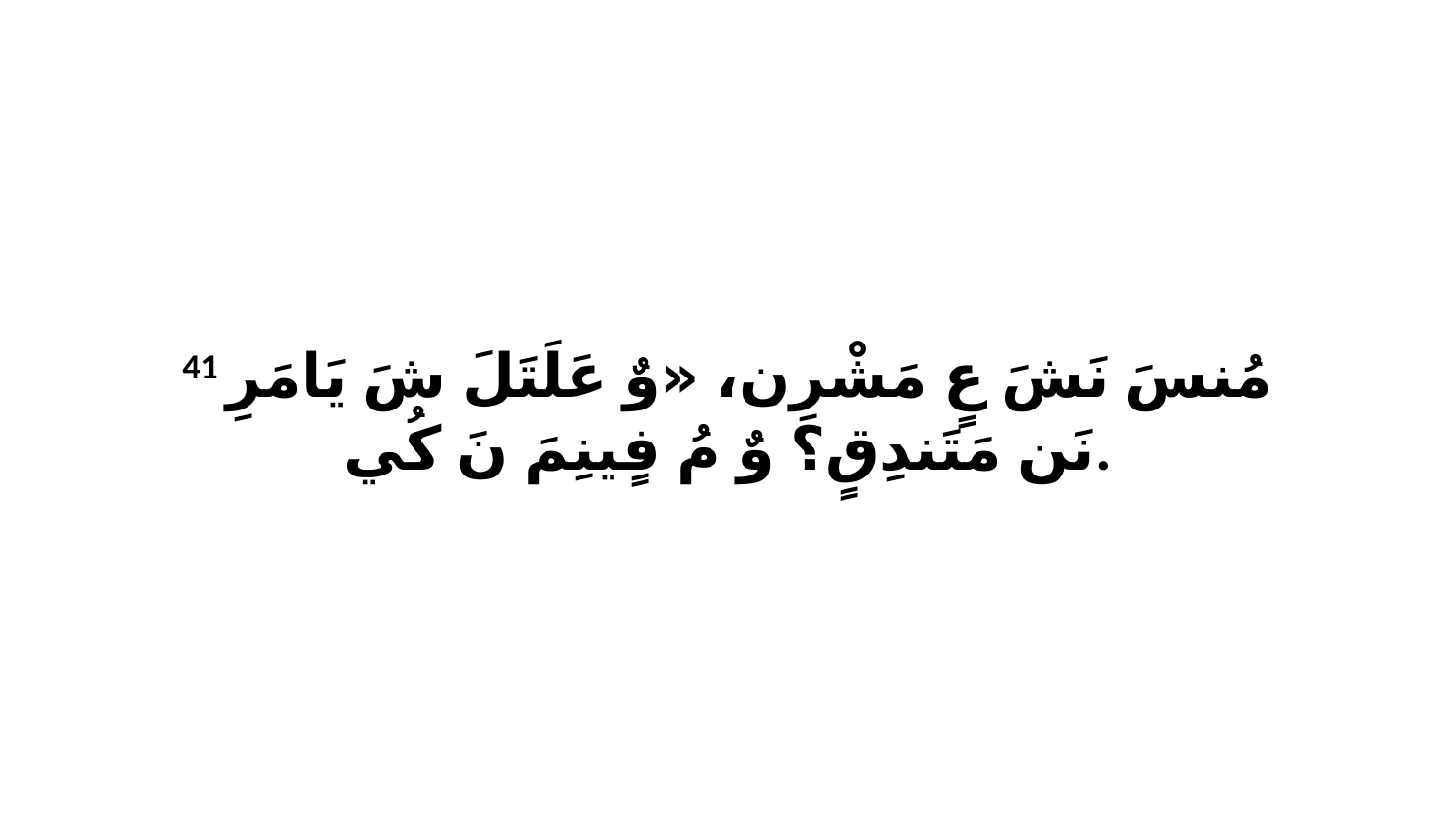

41 مُنسَ نَشَ عٍ مَشْرِن، «وٌ عَلَتَلَ شَ يَامَرِ نَن مَتَندِقٍ؟ وٌ مُ فٍينِمَ نَ كُي.